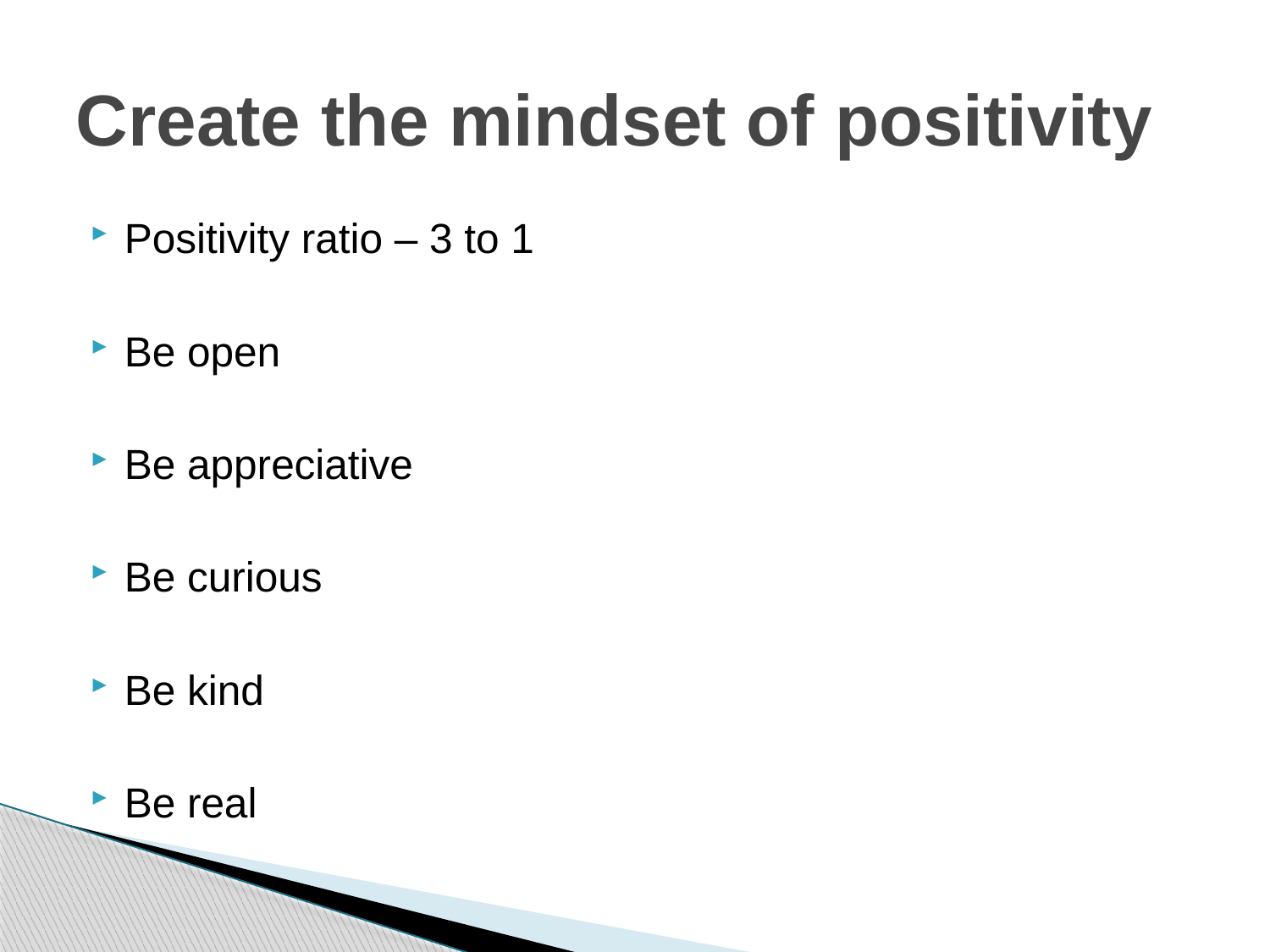

# Create the mindset of positivity
Positivity ratio – 3 to 1

Be open

Be appreciative

Be curious

Be kind

Be real